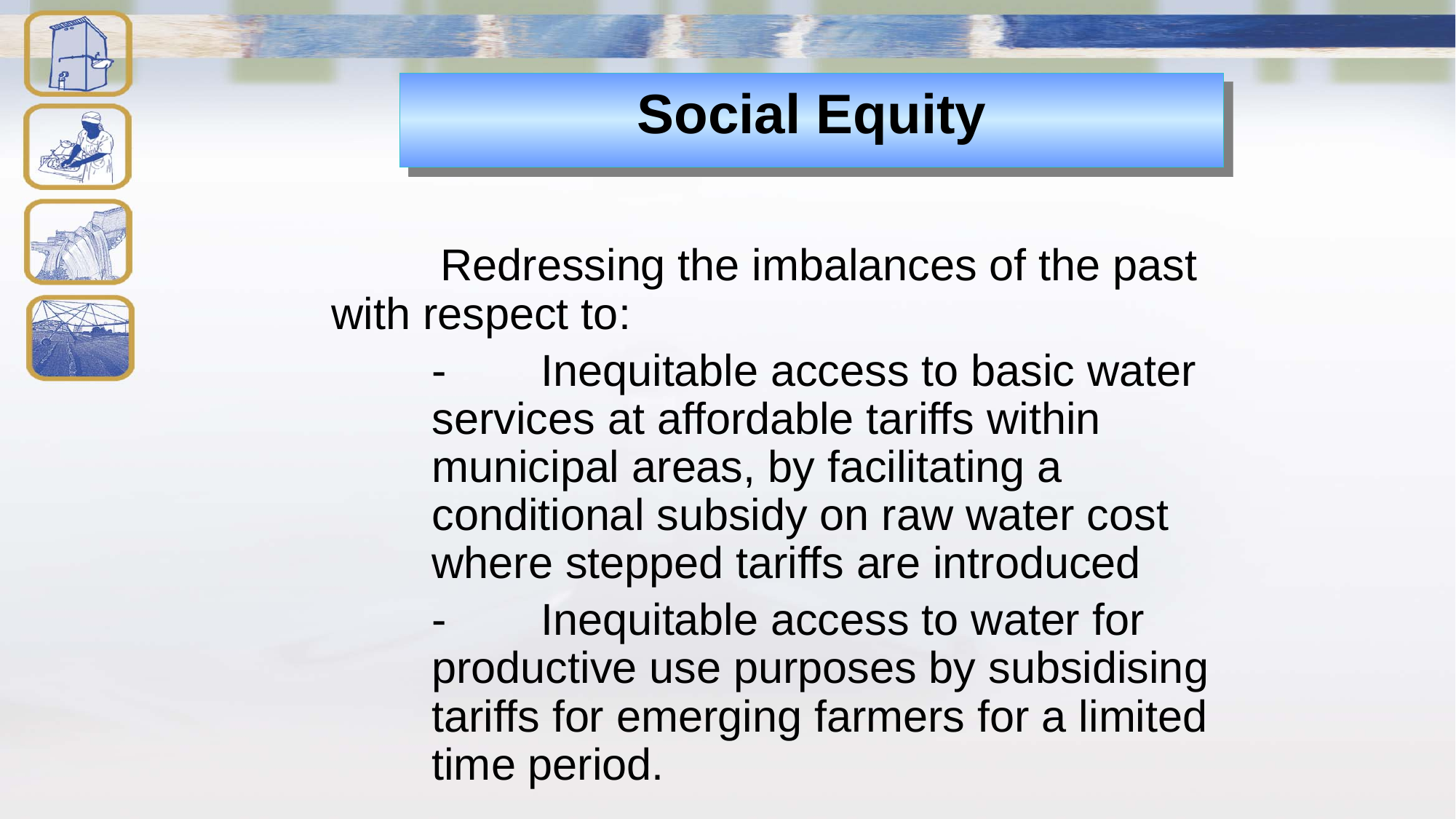

# Social Equity
	Redressing the imbalances of the past with respect to:
-	Inequitable access to basic water services at affordable tariffs within municipal areas, by facilitating a conditional subsidy on raw water cost where stepped tariffs are introduced
-	Inequitable access to water for productive use purposes by subsidising tariffs for emerging farmers for a limited time period.